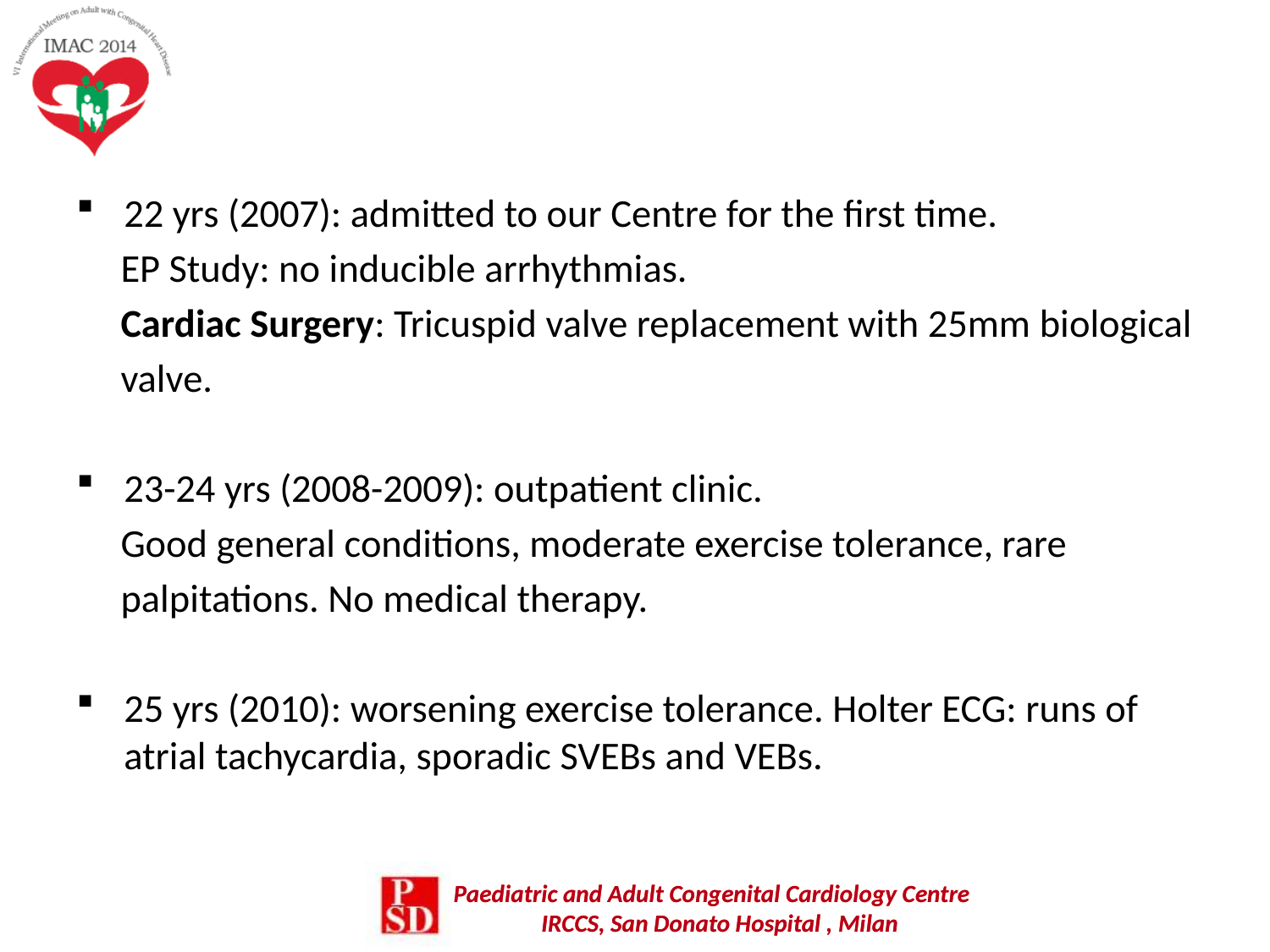

22 yrs (2007): admitted to our Centre for the first time.
     EP Study: no inducible arrhythmias.
     Cardiac Surgery: Tricuspid valve replacement with 25mm biological
     valve.

23-24 yrs (2008-2009): outpatient clinic.
     Good general conditions, moderate exercise tolerance, rare
     palpitations. No medical therapy.

25 yrs (2010): worsening exercise tolerance. Holter ECG: runs of atrial tachycardia, sporadic SVEBs and VEBs.